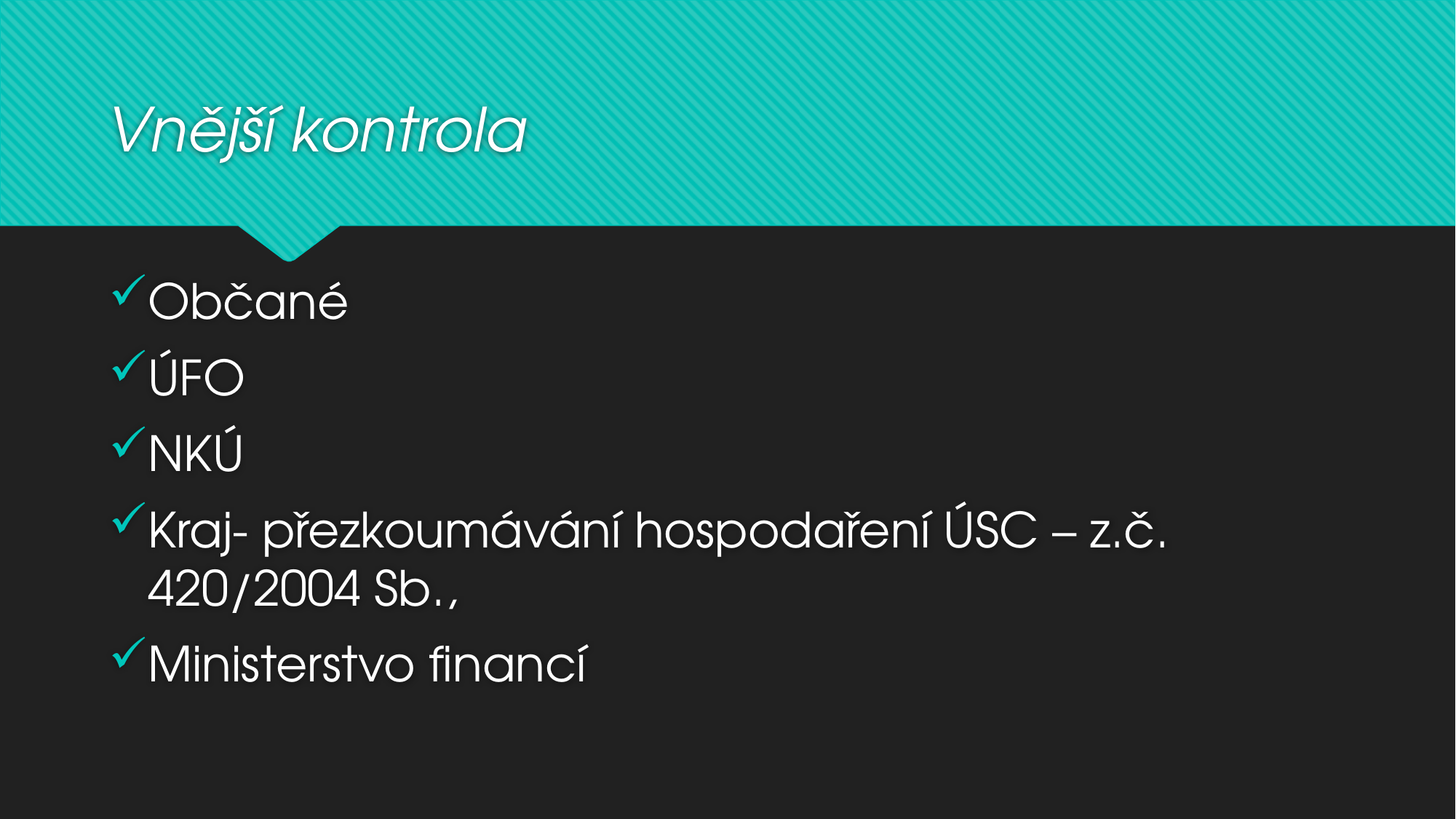

# Vnější kontrola
Občané
ÚFO
NKÚ
Kraj- přezkoumávání hospodaření ÚSC – z.č. 420/2004 Sb.,
Ministerstvo financí